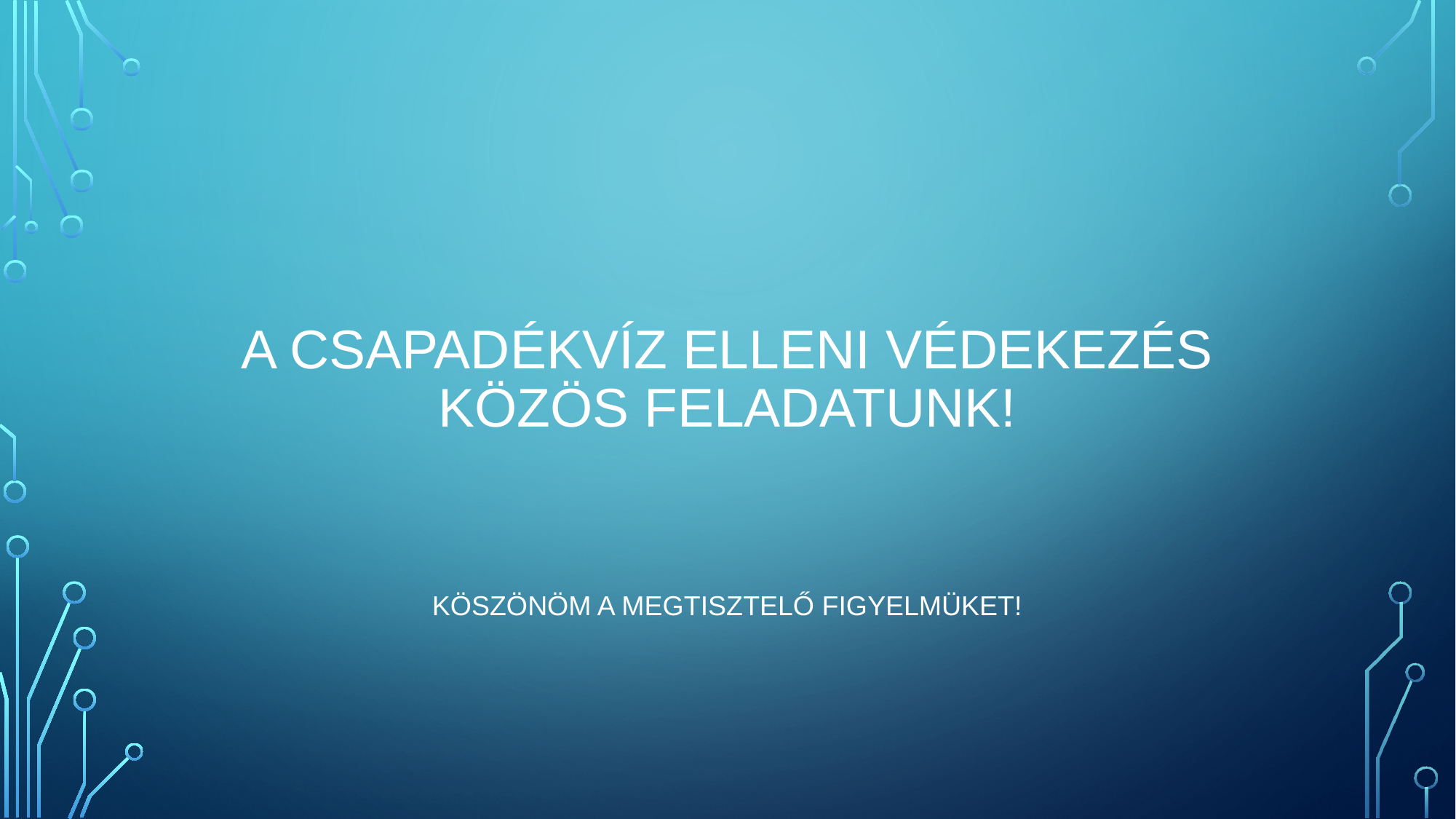

# A csapadékvíz elleni védekezés közös feladatunk!

Köszönöm a megtisztelő figyelmüket!